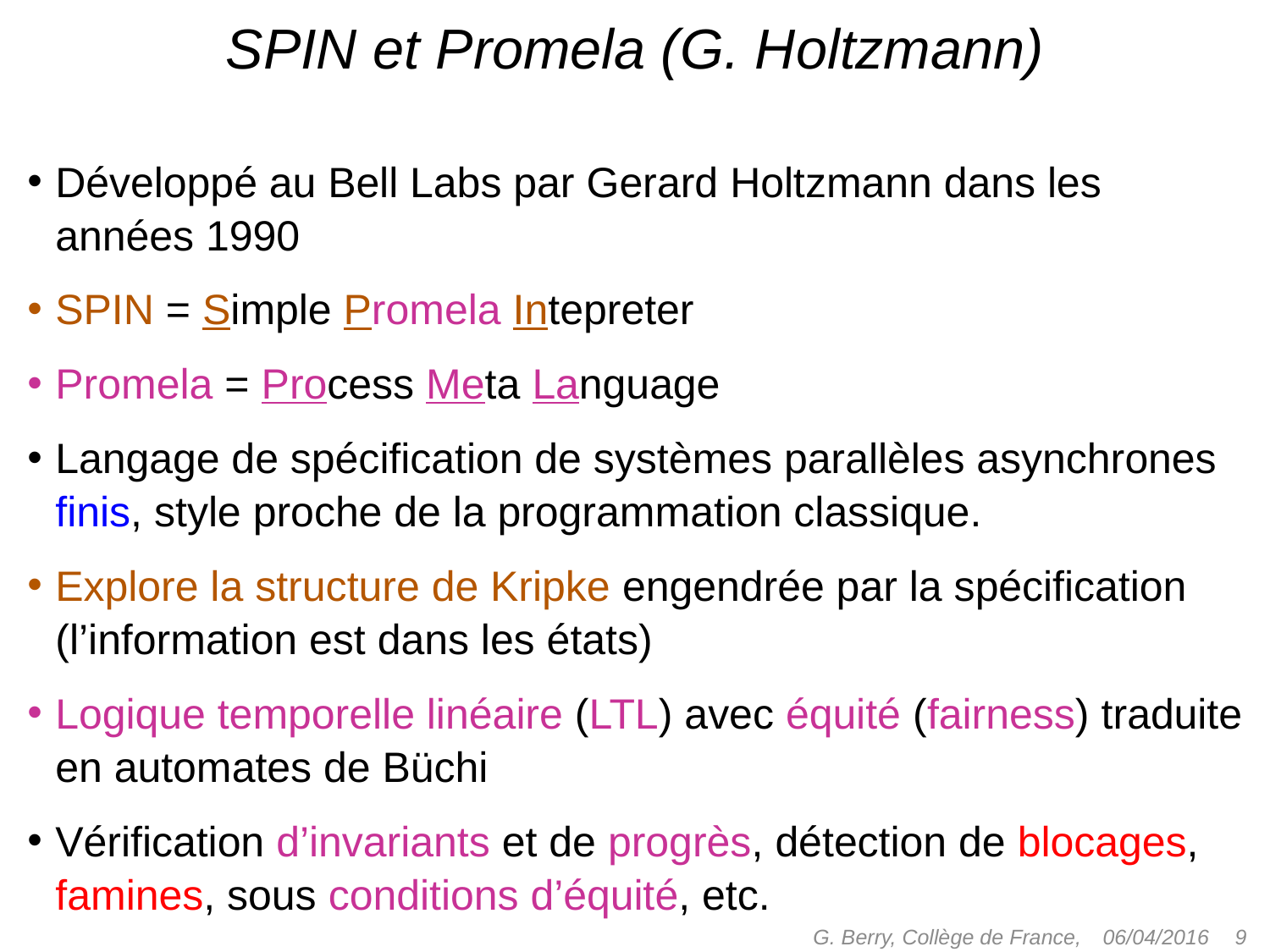

# SPIN et Promela (G. Holtzmann)
Développé au Bell Labs par Gerard Holtzmann dans les années 1990
SPIN = Simple Promela Intepreter
Promela = Process Meta Language
Langage de spécification de systèmes parallèles asynchrones finis, style proche de la programmation classique.
Explore la structure de Kripke engendrée par la spécification (l’information est dans les états)
Logique temporelle linéaire (LTL) avec équité (fairness) traduite en automates de Büchi
Vérification d’invariants et de progrès, détection de blocages, famines, sous conditions d’équité, etc.
G. Berry, Collège de France,
 9
06/04/2016